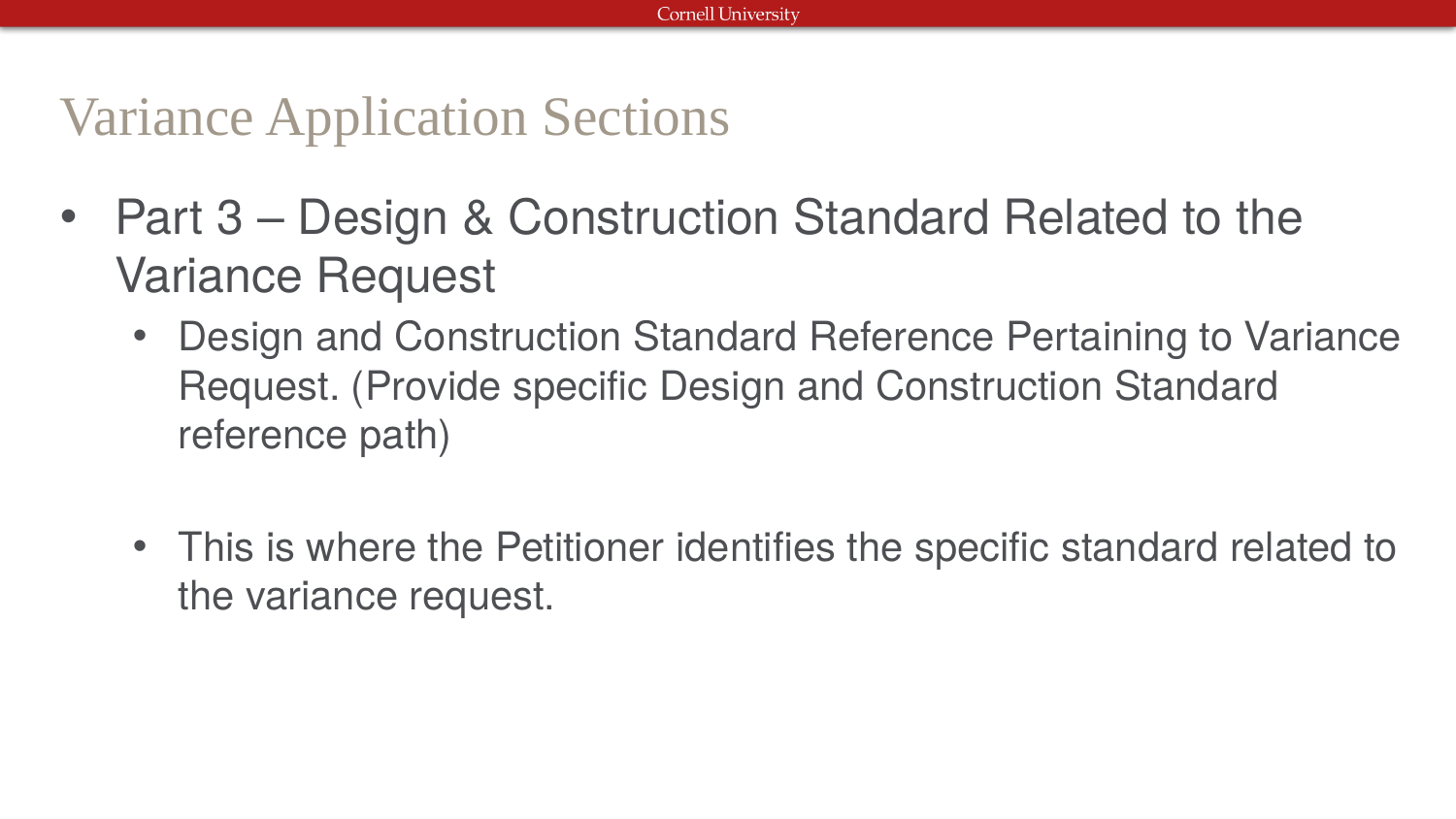

# Variance Application Sections
Part 3 – Design & Construction Standard Related to the Variance Request
Design and Construction Standard Reference Pertaining to Variance Request. (Provide specific Design and Construction Standard reference path)

This is where the Petitioner identifies the specific standard related to the variance request.